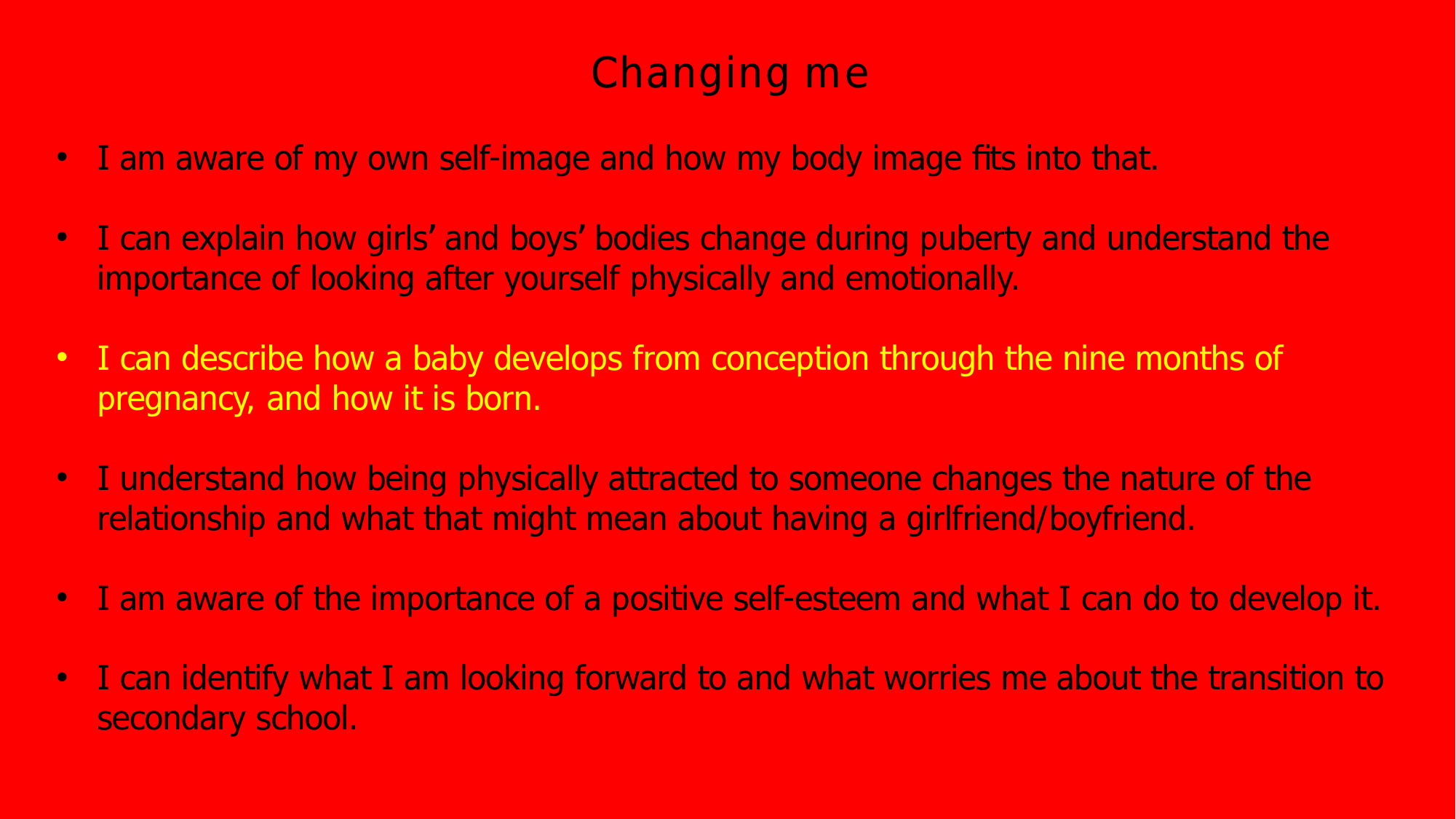

Changing me

I am aware of my own self-image and how my body image fits into that.

I can explain how girls’ and boys’ bodies change during puberty and understand the importance of looking after yourself physically and emotionally.

I can describe how a baby develops from conception through the nine months of pregnancy, and how it is born.

I understand how being physically attracted to someone changes the nature of the relationship and what that might mean about having a girlfriend/boyfriend.

I am aware of the importance of a positive self-esteem and what I can do to develop it.

I can identify what I am looking forward to and what worries me about the transition to secondary school.